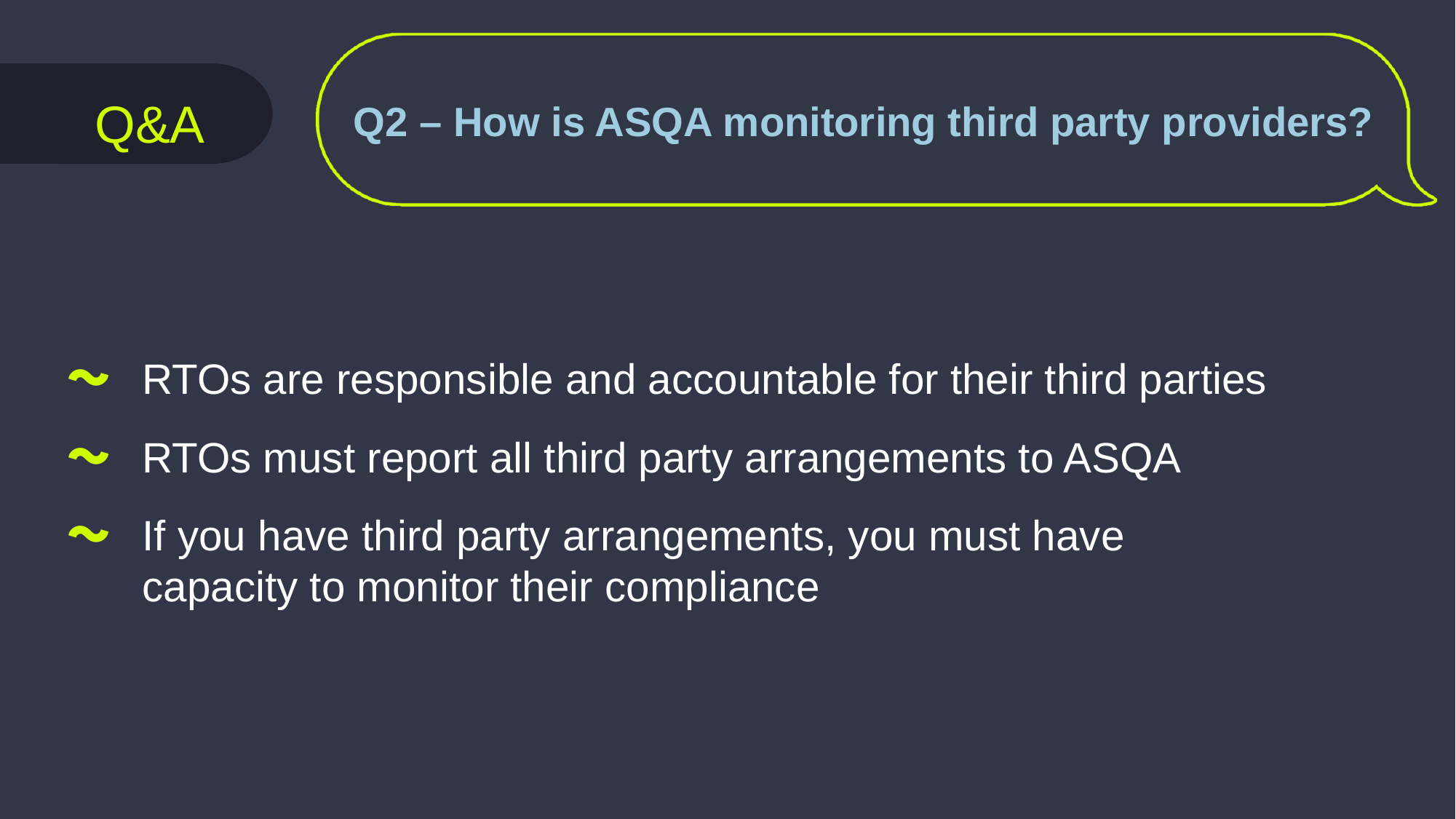

Q&A
Q2 – How is ASQA monitoring third party providers?
RTOs are responsible and accountable for their third parties
RTOs must report all third party arrangements to ASQA
If you have third party arrangements, you must have capacity to monitor their compliance